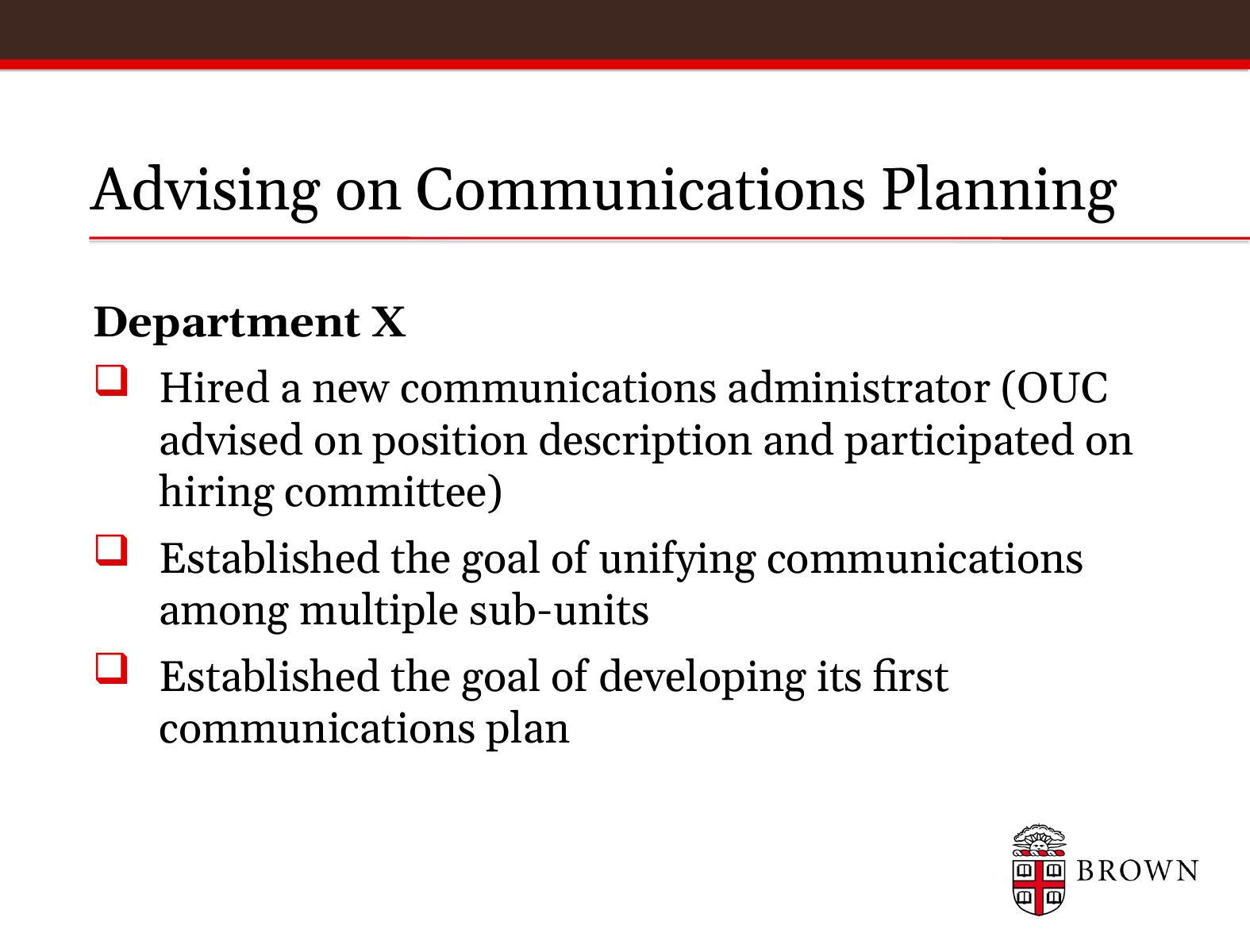

# Advising on Communications Planning
Department X
Hired a new communications administrator (OUC advised on position description and participated on hiring committee)
Established the goal of unifying communications among multiple sub-units
Established the goal of developing its first communications plan